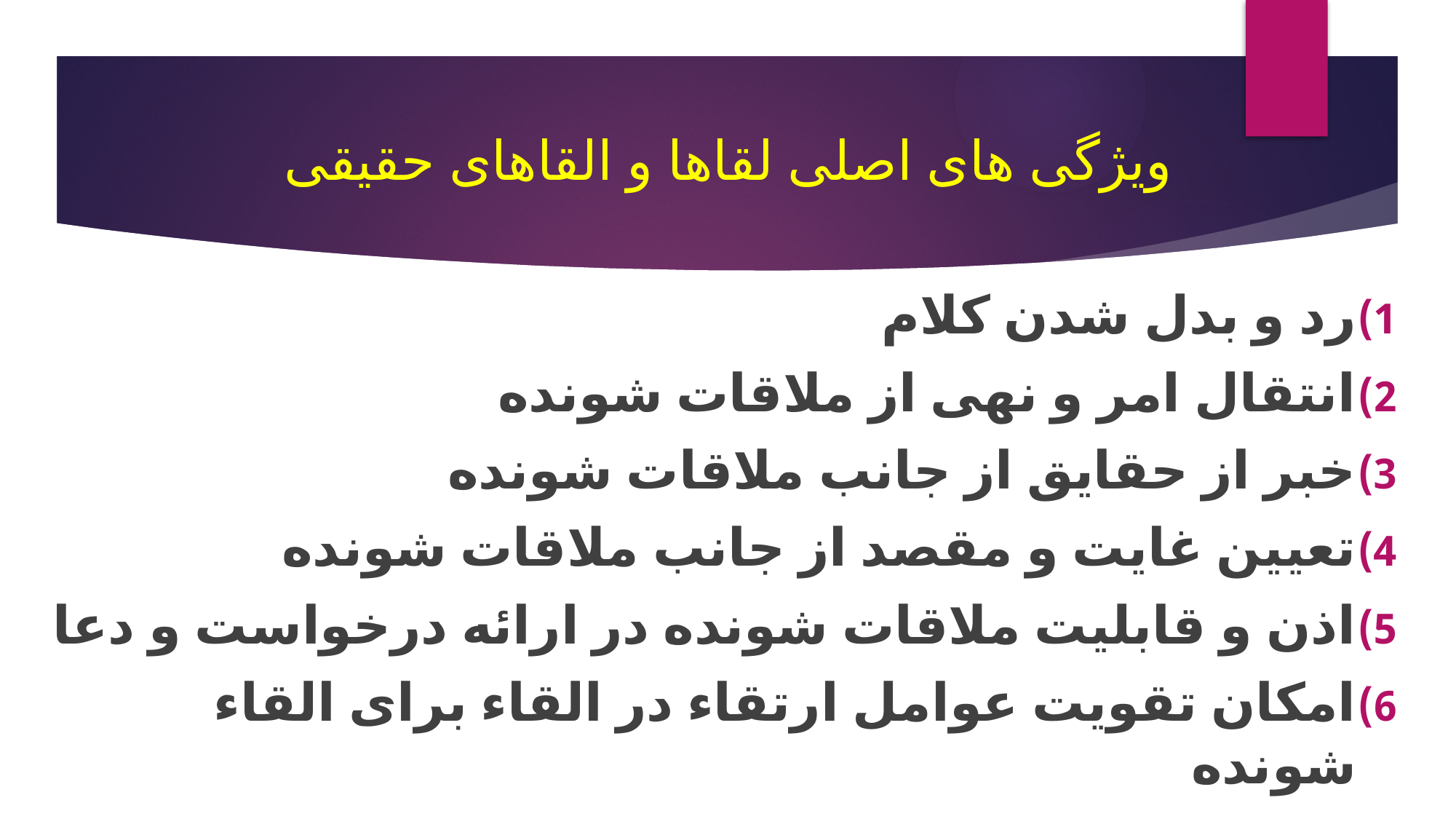

# ویژگی های اصلی لقاها و القاهای حقیقی
رد و بدل شدن کلام
انتقال امر و نهی از ملاقات شونده
خبر از حقایق از جانب ملاقات شونده
تعیین غایت و مقصد از جانب ملاقات شونده
اذن و قابلیت ملاقات شونده در ارائه درخواست و دعا
امکان تقویت عوامل ارتقاء در القاء برای القاء شونده